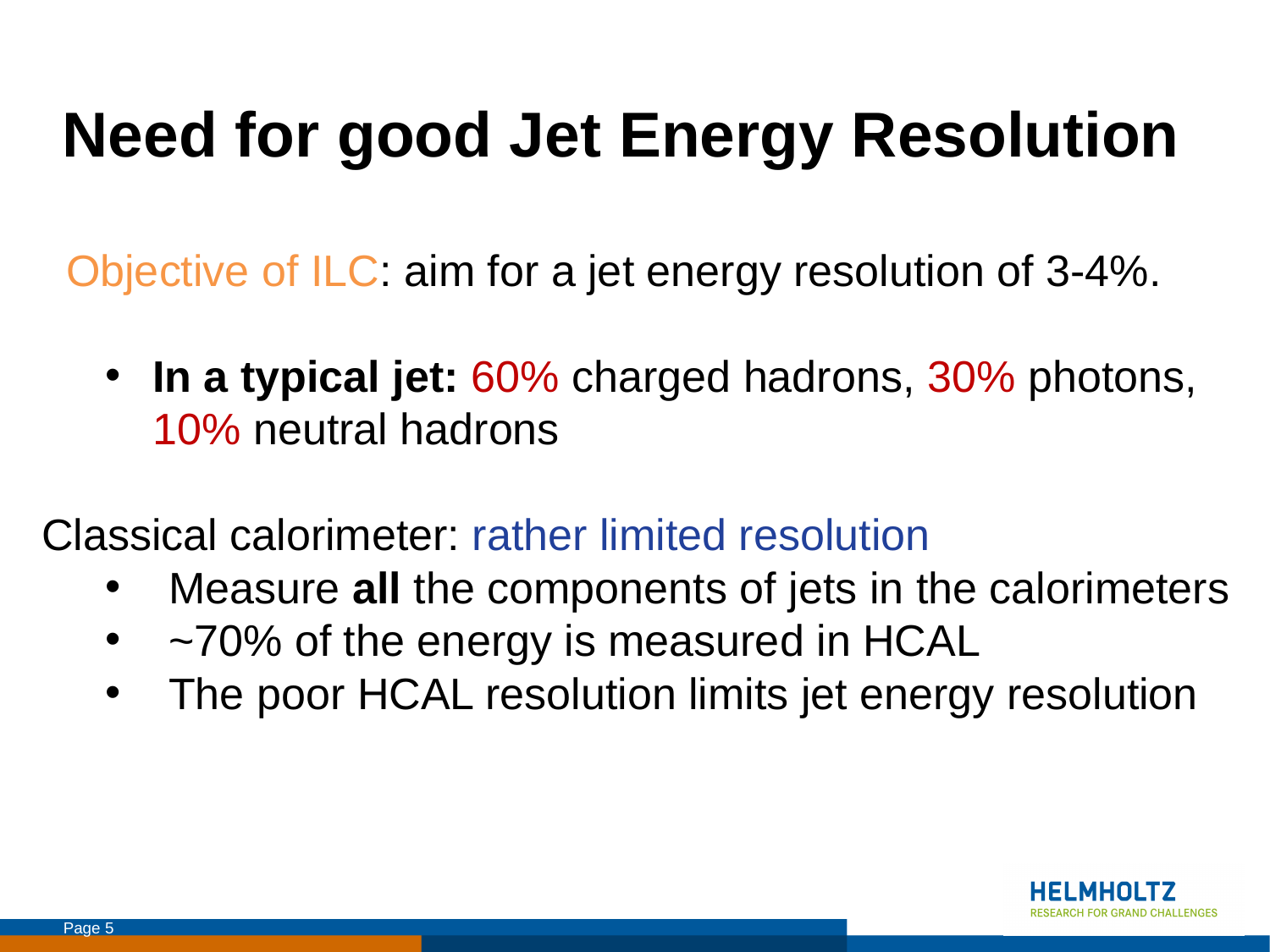

Need for good Jet Energy Resolution
  Objective of ILC: aim for a jet energy resolution of 3-4%.

In a typical jet: 60% charged hadrons, 30% photons, 10% neutral hadrons

Classical calorimeter: rather limited resolution
Measure all the components of jets in the calorimeters
~70% of the energy is measured in HCAL
The poor HCAL resolution limits jet energy resolution